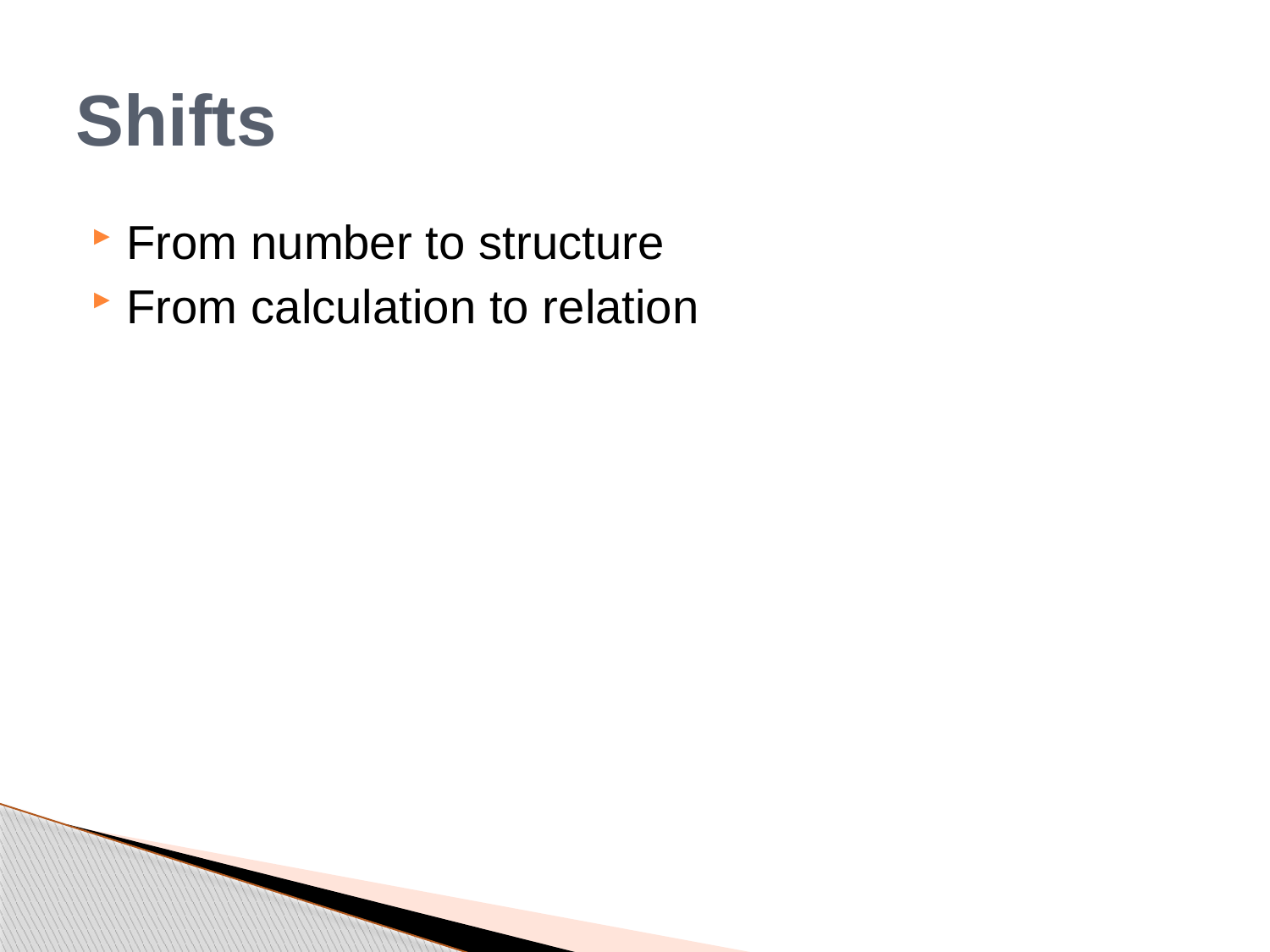

# Shifts
From number to structure
From calculation to relation